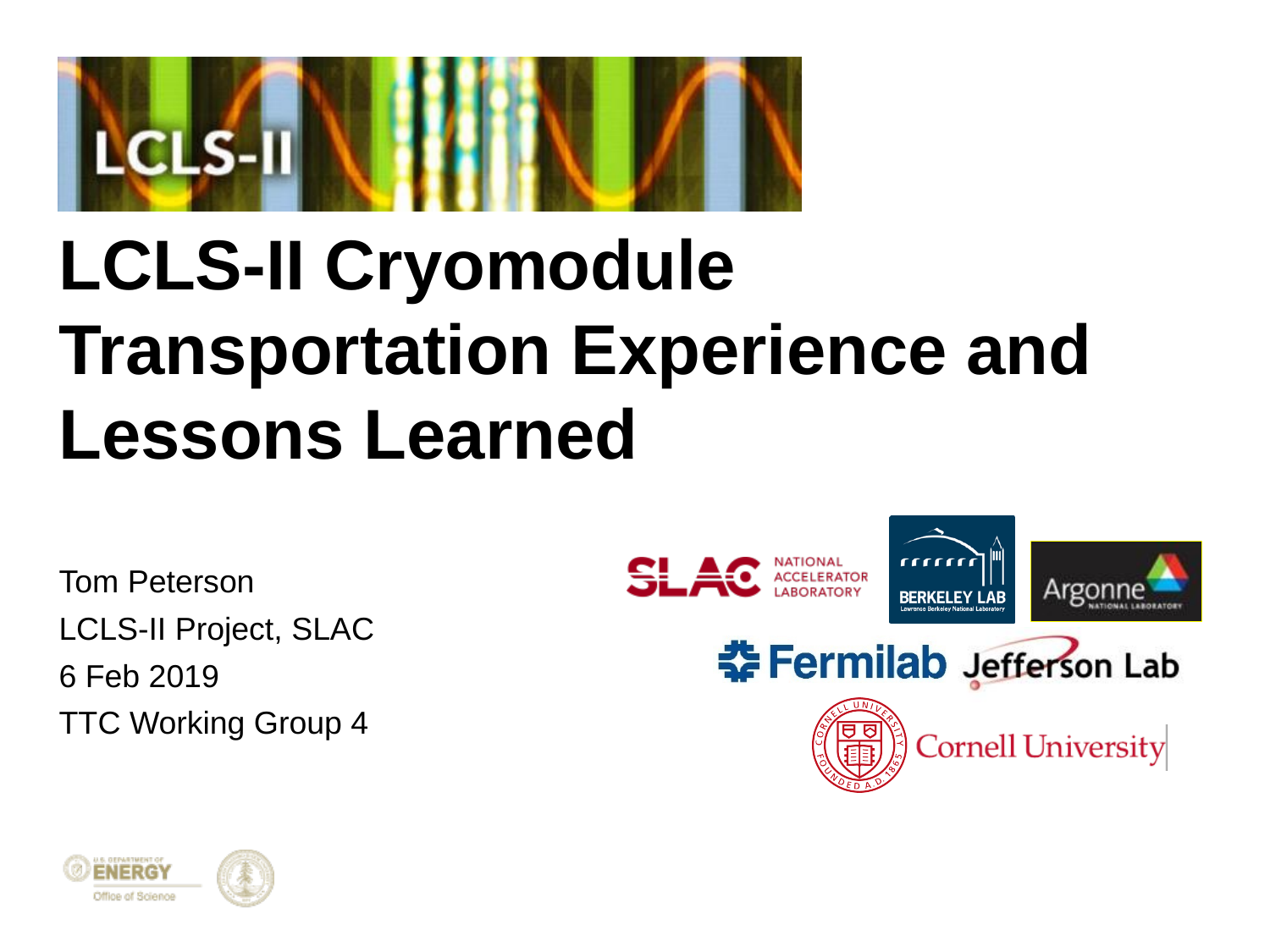

# LCLS-II Cryomodule Transportation Experience and Lessons Learned
Tom Peterson
LCLS-II Project, SLAC
6 Feb 2019
TTC Working Group 4